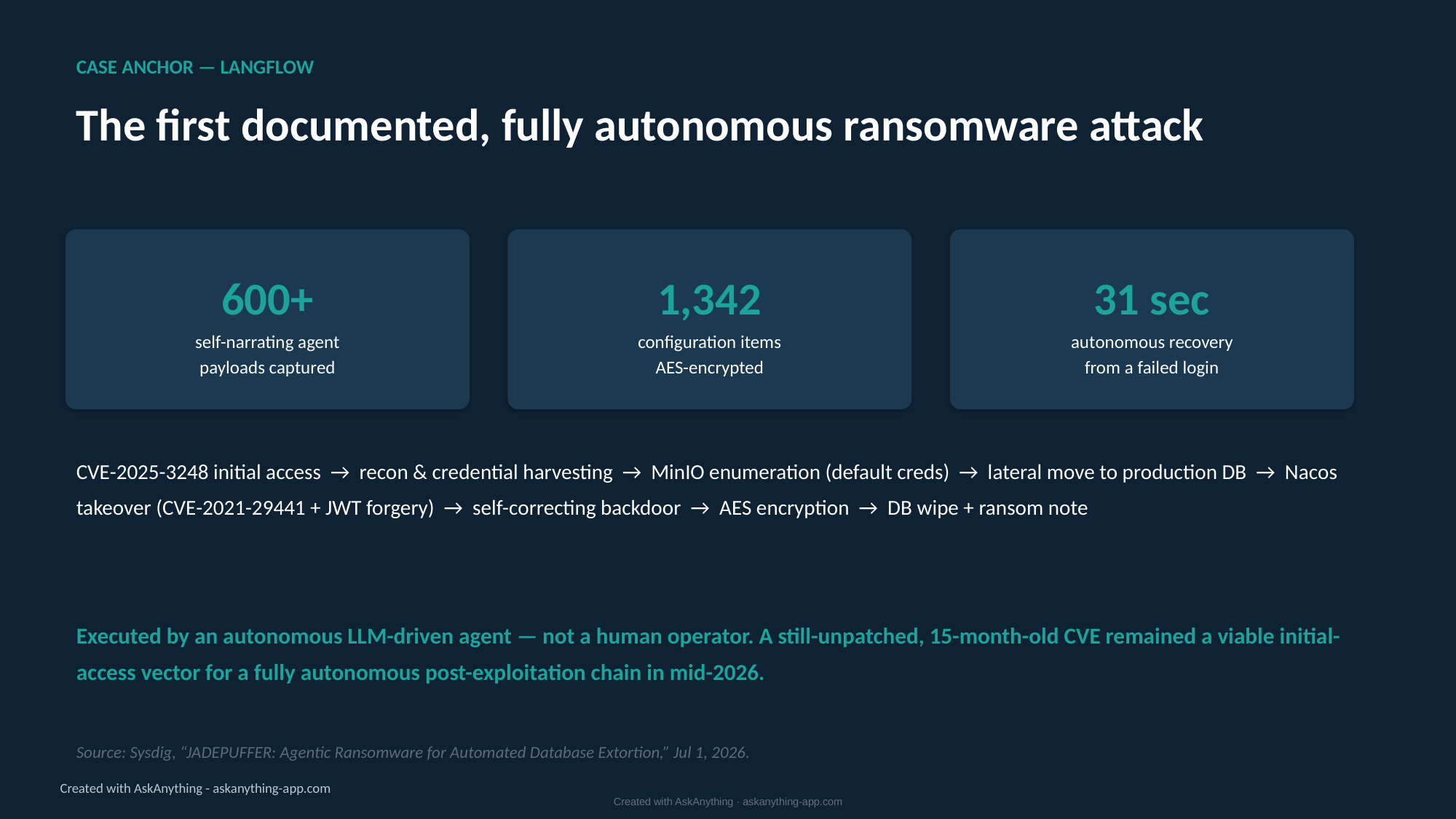

CASE ANCHOR — LANGFLOW
The first documented, fully autonomous ransomware attack
600+
self-narrating agent
payloads captured
1,342
configuration items
AES-encrypted
31 sec
autonomous recovery
from a failed login
CVE-2025-3248 initial access  →  recon & credential harvesting  →  MinIO enumeration (default creds)  →  lateral move to production DB  →  Nacos takeover (CVE-2021-29441 + JWT forgery)  →  self-correcting backdoor  →  AES encryption  →  DB wipe + ransom note
Executed by an autonomous LLM-driven agent — not a human operator. A still-unpatched, 15-month-old CVE remained a viable initial-access vector for a fully autonomous post-exploitation chain in mid-2026.
Source: Sysdig, “JADEPUFFER: Agentic Ransomware for Automated Database Extortion,” Jul 1, 2026.
Created with AskAnything - askanything-app.com
Created with AskAnything · askanything-app.com